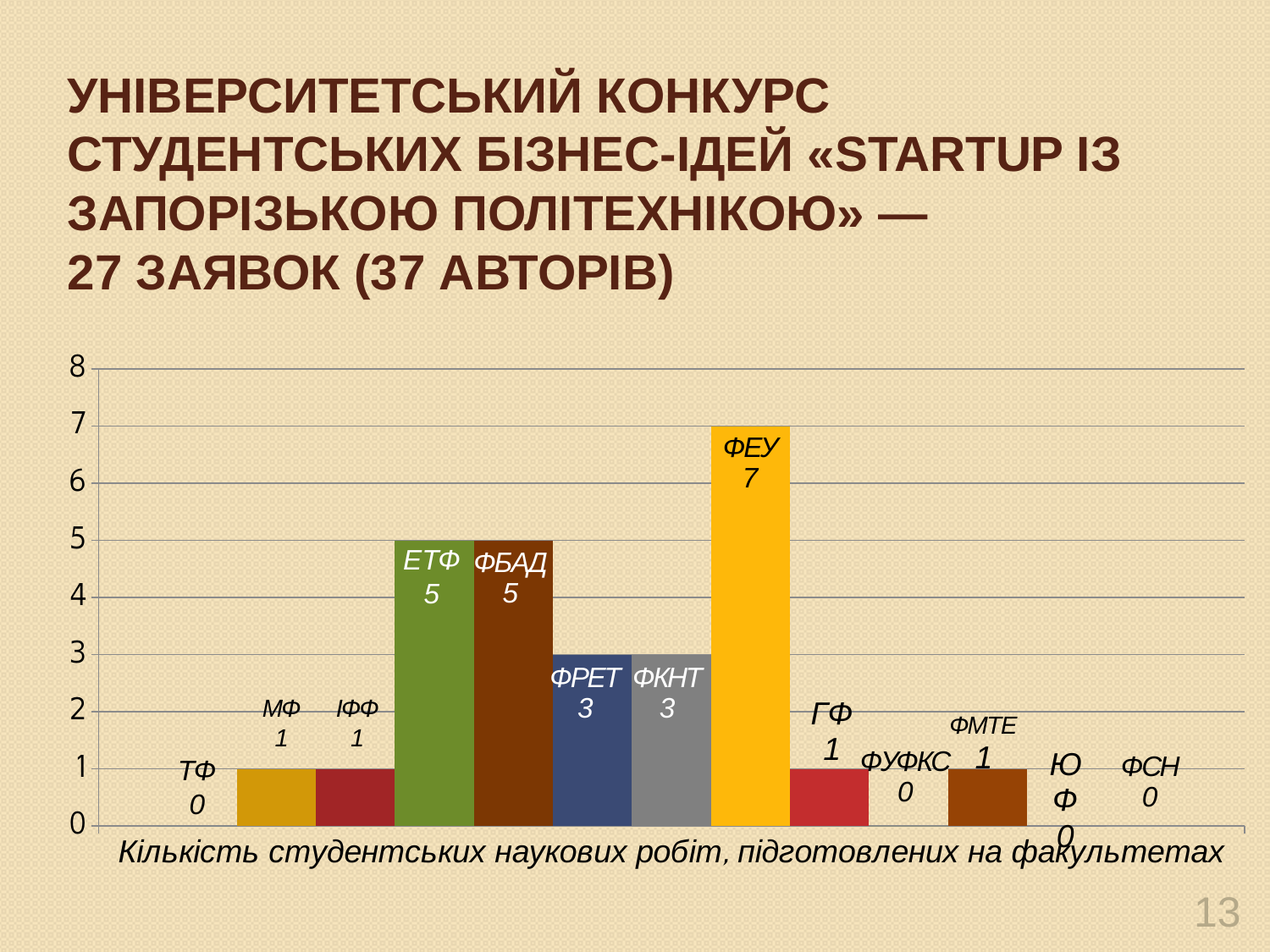

# Університетський конкурс студентських бізнес-ідей «Startup із запорізькою політехнікою» — 27 заявок (37 авторів)

### Chart

| Category | ТФ | МФ | ІФФ | ЕТФ | ФБАД | ФРЕТ | ФКНТ | ФЕУ | ГФ | ФУФКС | ФМТЕ | ЮФ | ФСН |
|---|---|---|---|---|---|---|---|---|---|---|---|---|---|
| Кількість студентських наукових робіт, підготовлених на факультетах | 0.0 | 1.0 | 1.0 | 5.0 | 5.0 | 3.0 | 3.0 | 7.0 | 1.0 | 0.0 | 1.0 | 0.0 | 0.0 |
ЕТФ
5
МФ
1
ІФФ
1
ТФ
0
13